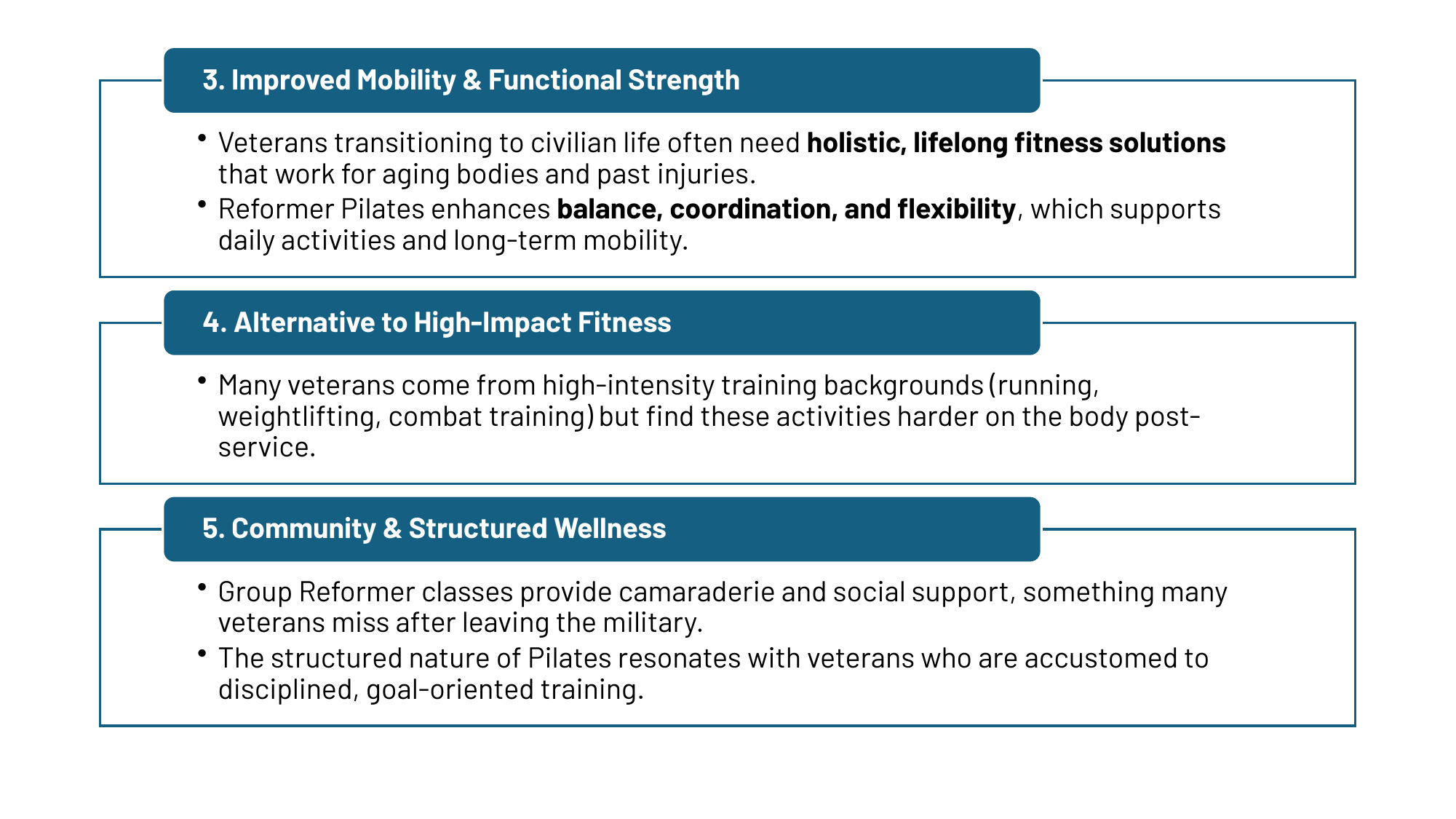

Veterans transitioning to civilian life often need holistic, lifelong fitness solutions that work for aging bodies and past injuries.
Reformer Pilates enhances balance, coordination, and flexibility, which supports daily activities and long-term mobility.
3. Improved Mobility & Functional Strength
Many veterans come from high-intensity training backgrounds (running, weightlifting, combat training) but find these activities harder on the body post-service.
4. Alternative to High-Impact Fitness
Group Reformer classes provide camaraderie and social support, something many veterans miss after leaving the military.
The structured nature of Pilates resonates with veterans who are accustomed to disciplined, goal-oriented training.
5. Community & Structured Wellness